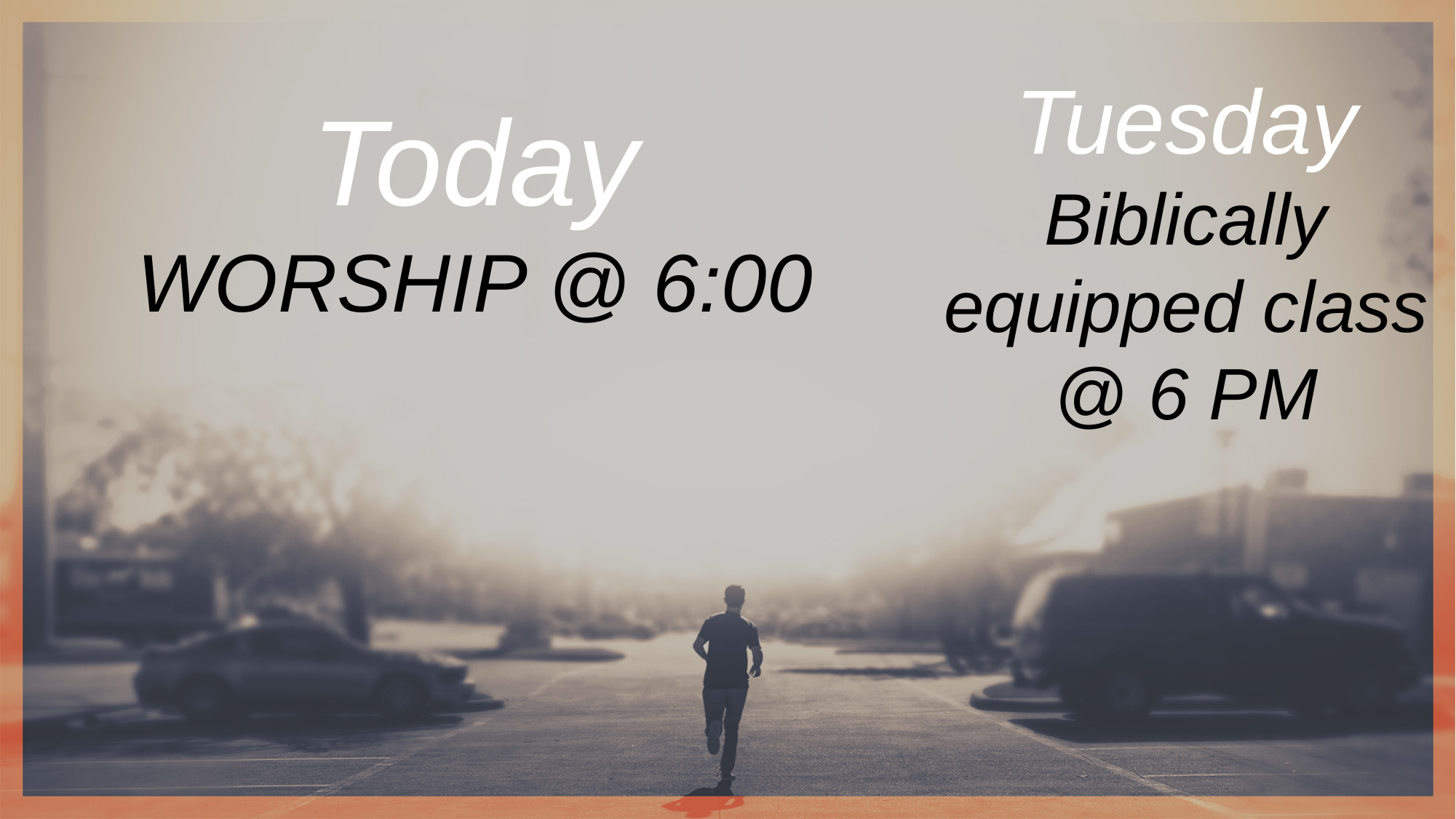

Today
WORSHIP @ 6:00
Tuesday
Biblically equipped class @ 6 PM